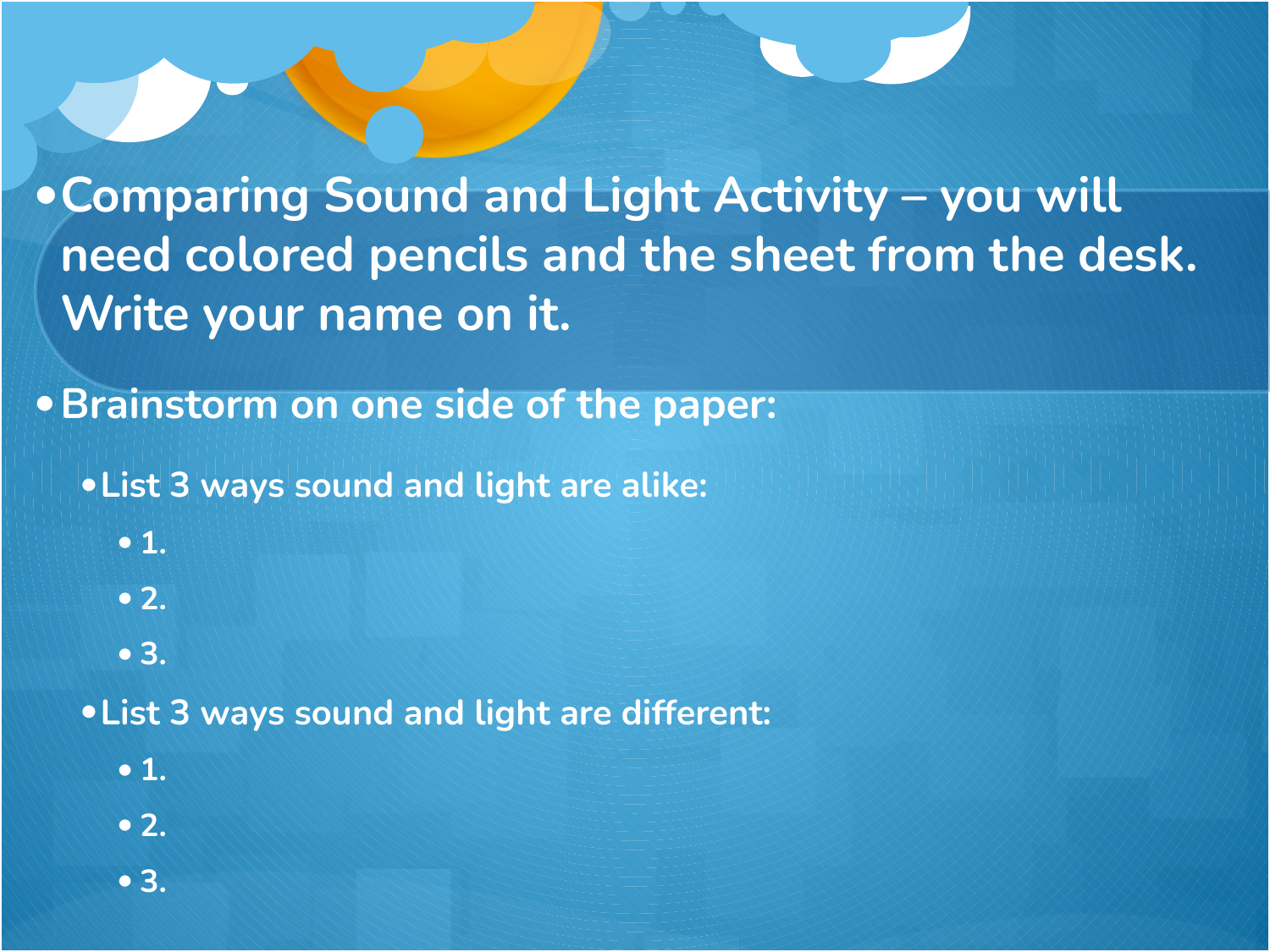

Comparing Sound and Light Activity – you will need colored pencils and the sheet from the desk. Write your name on it.
Brainstorm on one side of the paper:
List 3 ways sound and light are alike:
1.
2.
3.
List 3 ways sound and light are different:
1.
2.
3.